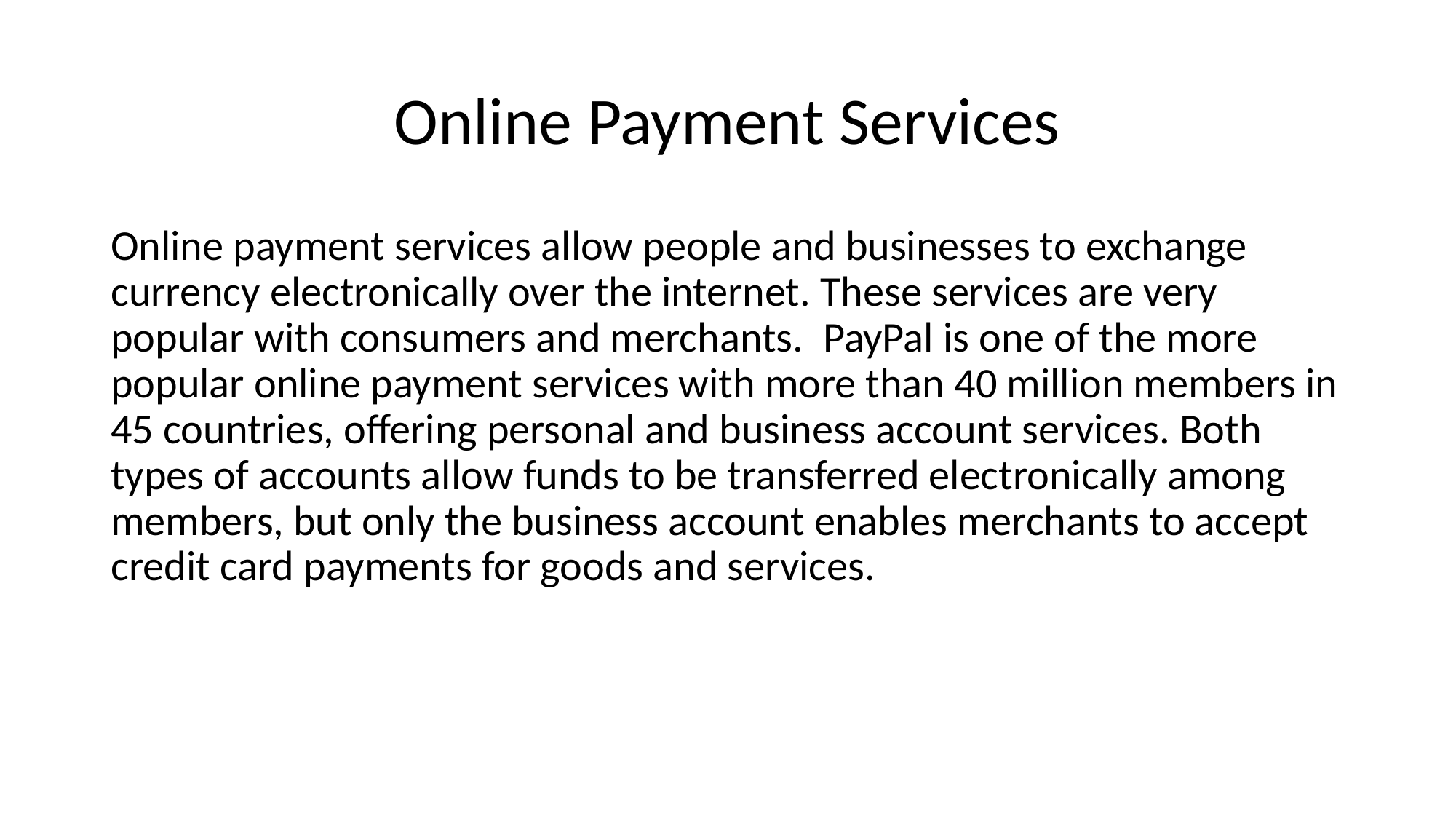

# Online Payment Services
Online payment services allow people and businesses to exchange currency electronically over the internet. These services are very popular with consumers and merchants.  PayPal is one of the more popular online payment services with more than 40 million members in 45 countries, offering personal and business account services. Both types of accounts allow funds to be transferred electronically among members, but only the business account enables merchants to accept credit card payments for goods and services.